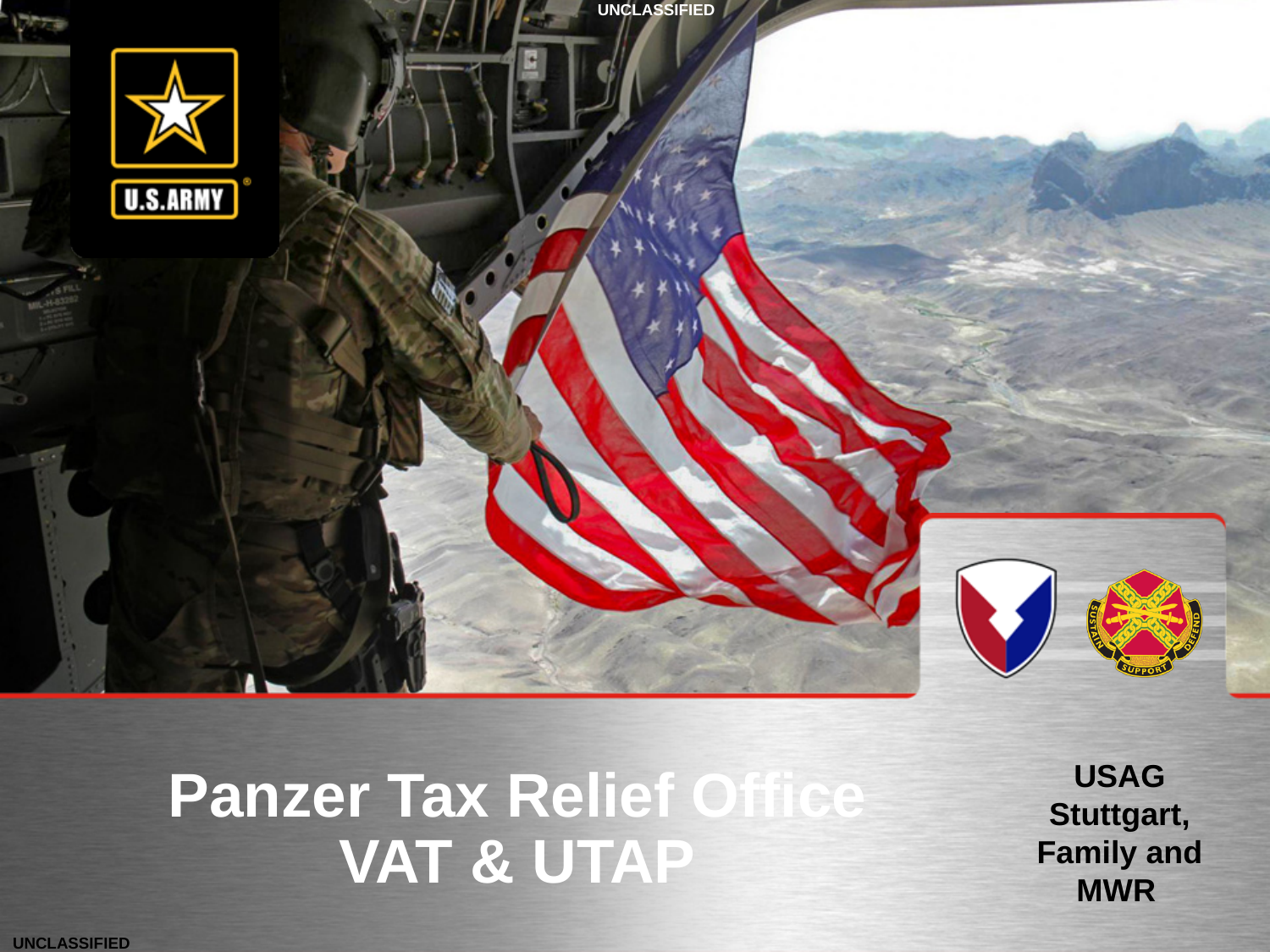

USAG Stuttgart, Family and MWR
# Panzer Tax Relief Office VAT & UTAP